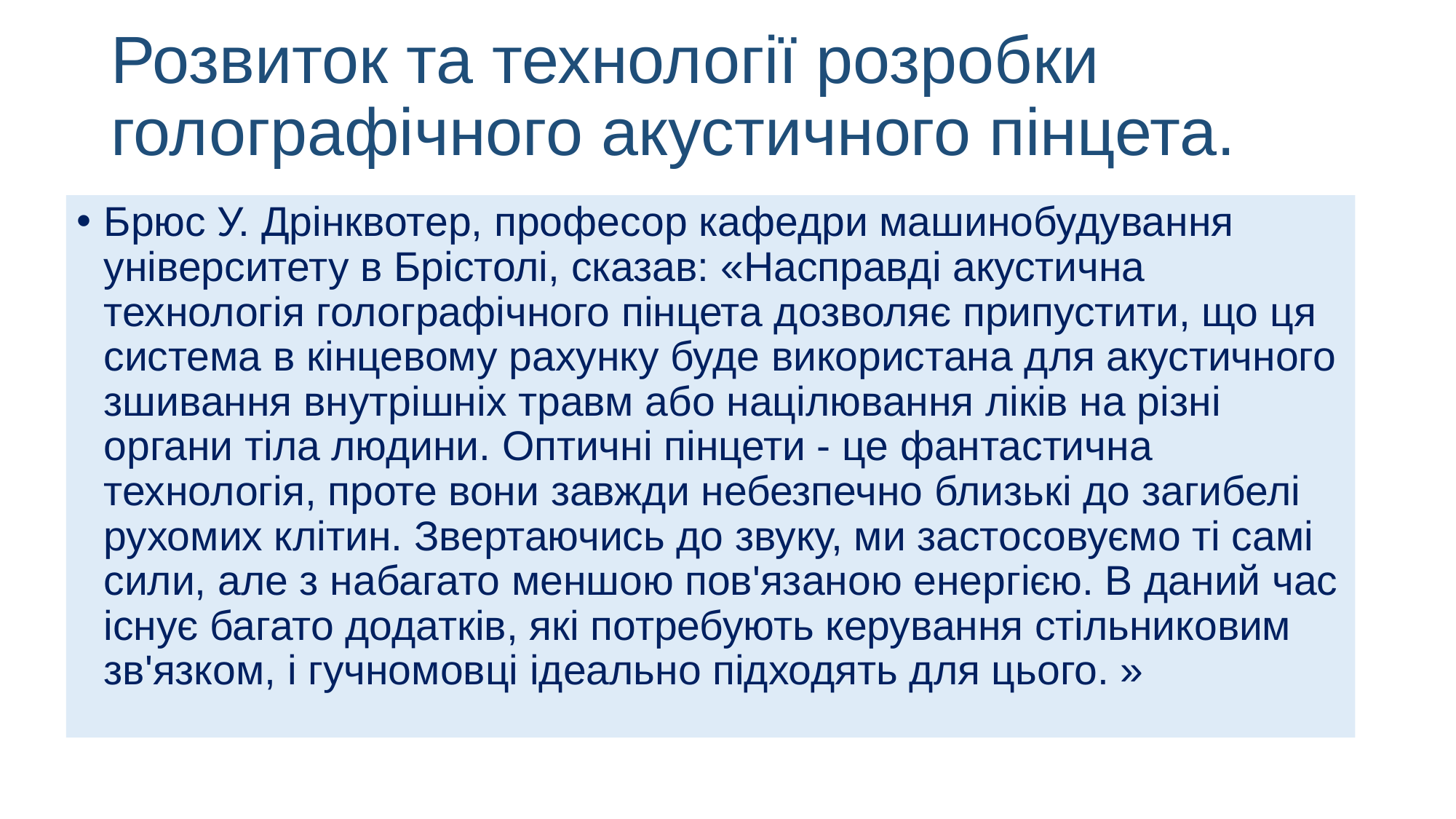

# Розвиток та технології розробки голографічного акустичного пінцета.
Брюс У. Дрінквотер, професор кафедри машинобудування університету в Брістолі, сказав: «Насправді акустична технологія голографічного пінцета дозволяє припустити, що ця система в кінцевому рахунку буде використана для акустичного зшивання внутрішніх травм або націлювання ліків на різні органи тіла людини. Оптичні пінцети - це фантастична технологія, проте вони завжди небезпечно близькі до загибелі рухомих клітин. Звертаючись до звуку, ми застосовуємо ті самі сили, але з набагато меншою пов'язаною енергією. В даний час існує багато додатків, які потребують керування стільниковим зв'язком, і гучномовці ідеально підходять для цього. »